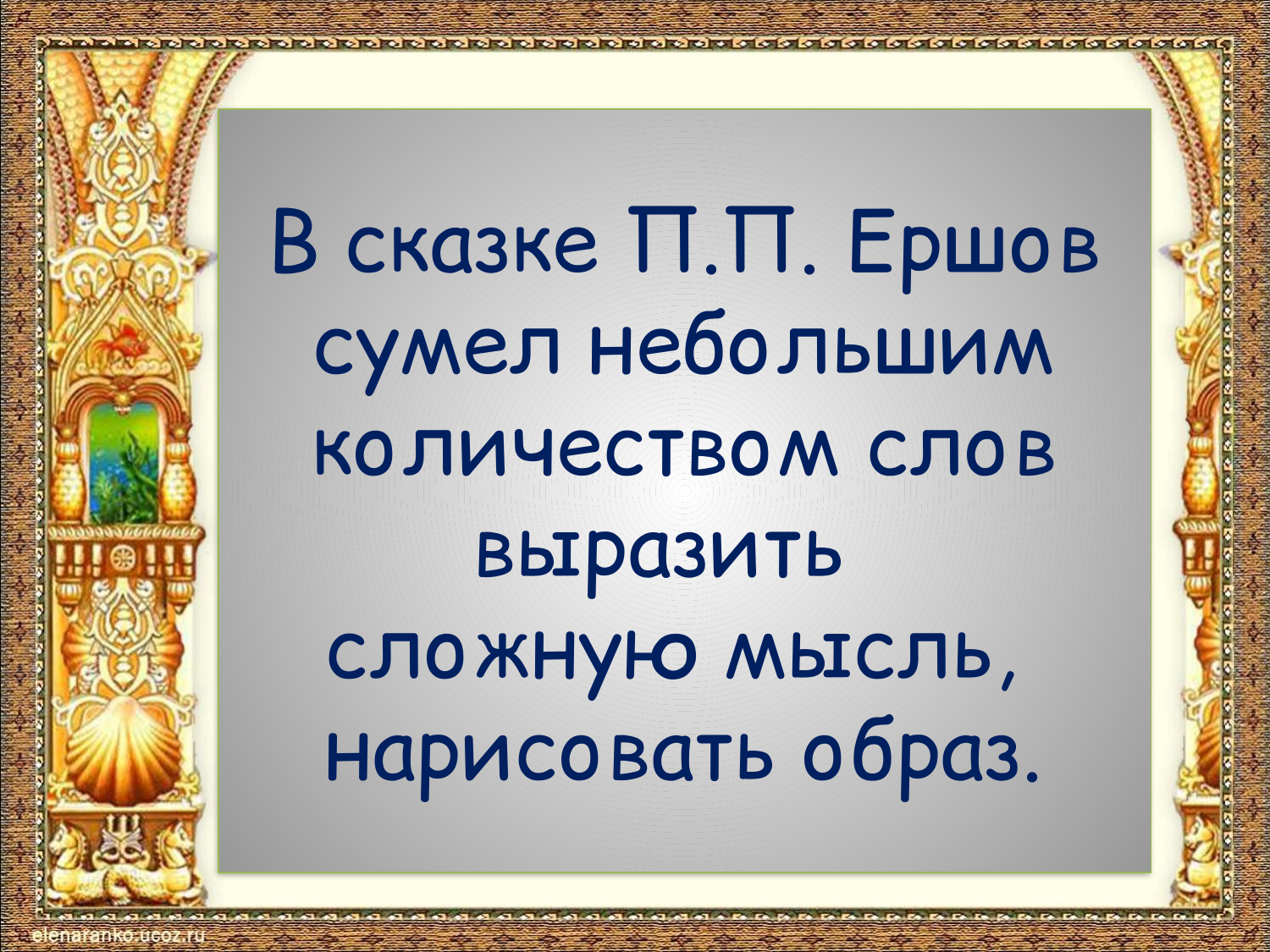

# В сказке П.П. Ершов сумел небольшим количеством слов выразить сложную мысль, нарисовать образ.